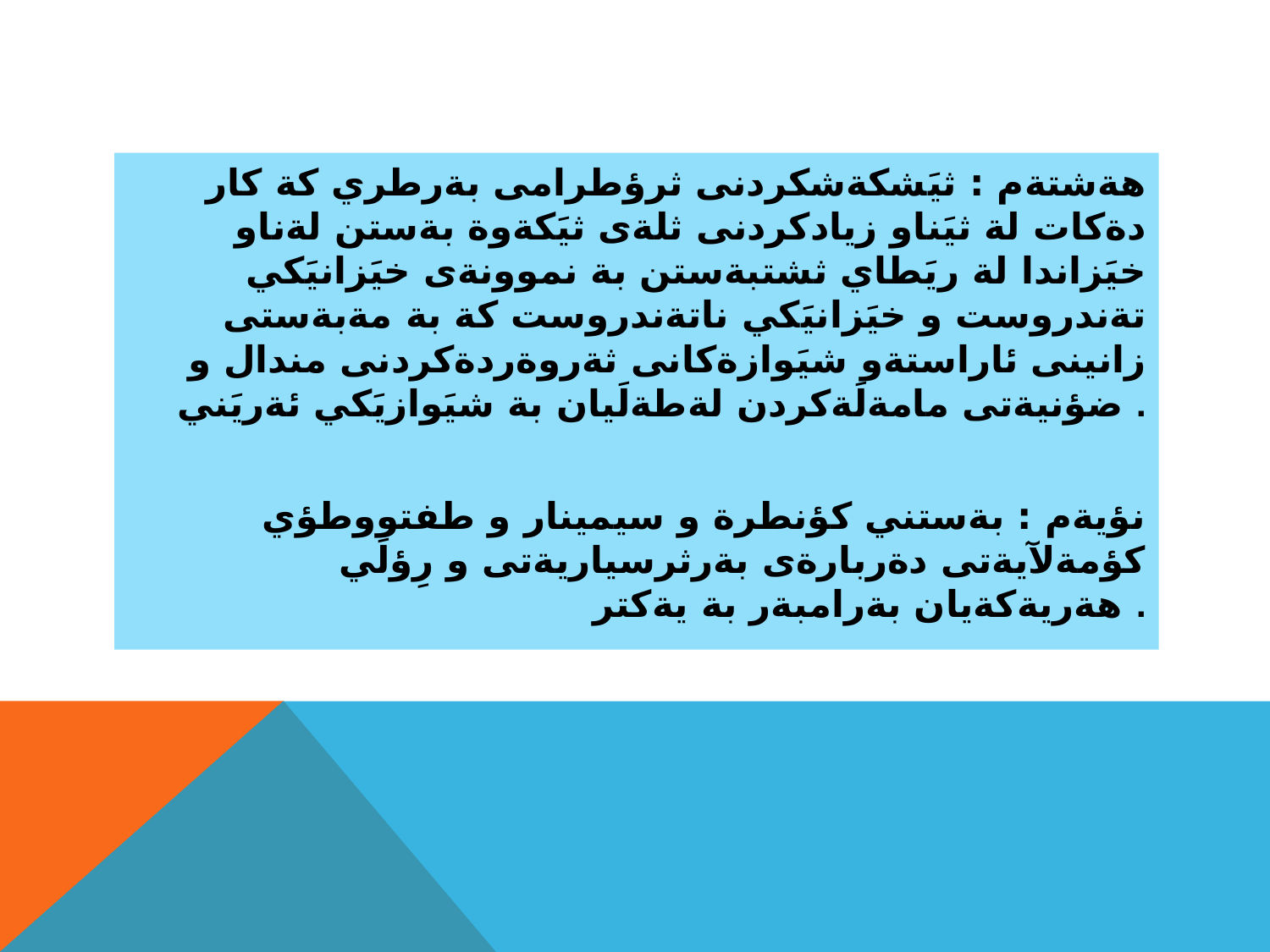

#
هةشتةم : ثيَشكةشكردنى ثرؤطرامى بةرطري كة كار دةكات لة ثيَناو زيادكردنى ثلةى ثيَكةوة بةستن لةناو خيَزاندا لة ريَطاي ثشتبةستن بة نموونةى خيَزانيَكي تةندروست و خيَزانيَكي ناتةندروست كة بة مةبةستى زانينى ئاراستةو شيَوازةكانى ثةروةردةكردنى مندال و ضؤنيةتى مامةلَةكردن لةطةلَيان بة شيَوازيَكي ئةريَني .

نؤيةم : بةستني كؤنطرة و سيمينار و طفتووطؤي كؤمةلآيةتى دةربارةى بةرثرسياريةتى و رِؤلَي هةريةكةيان بةرامبةر بة يةكتر .